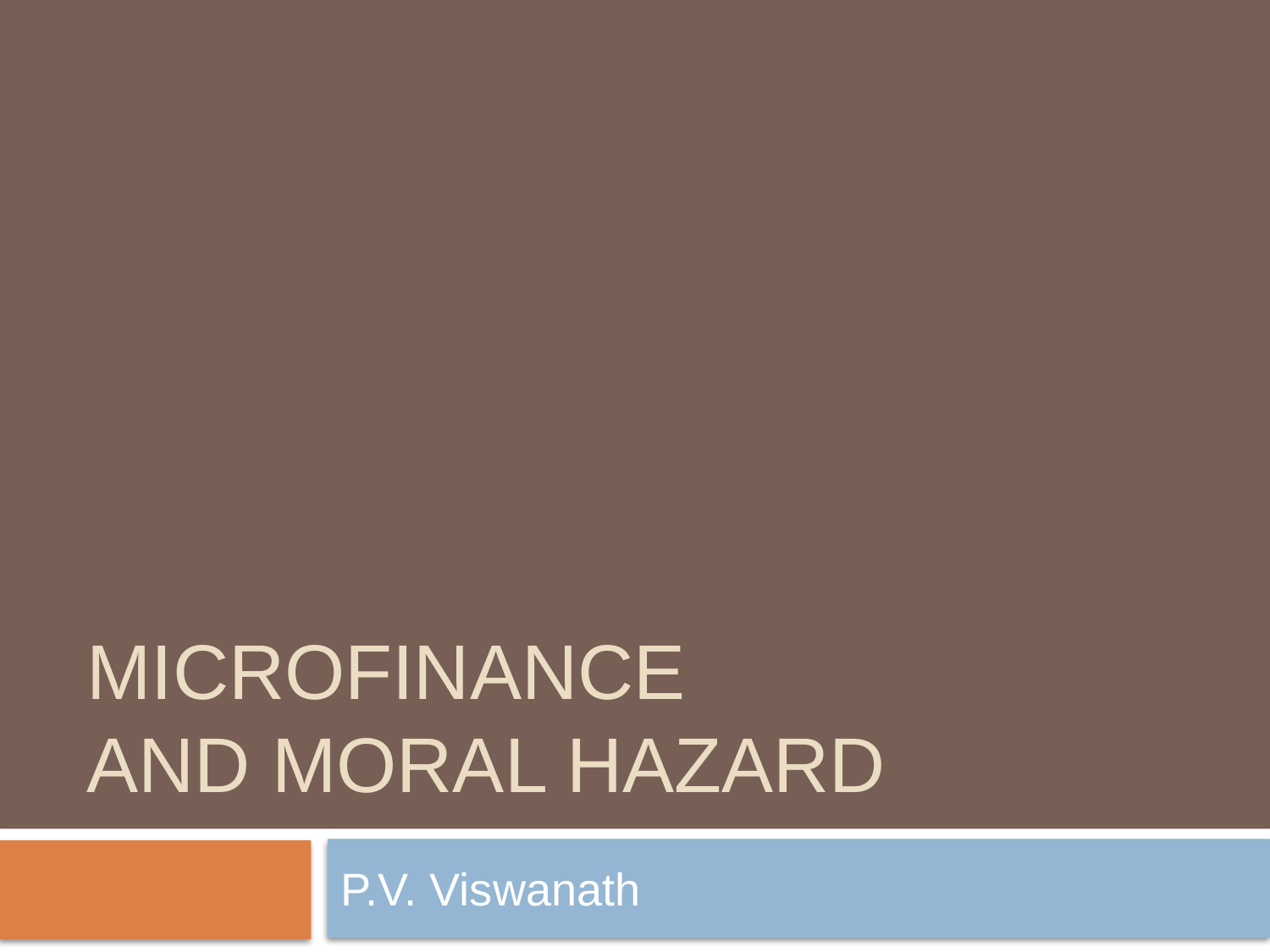

# microfinance and Moral hazard
P.V. Viswanath